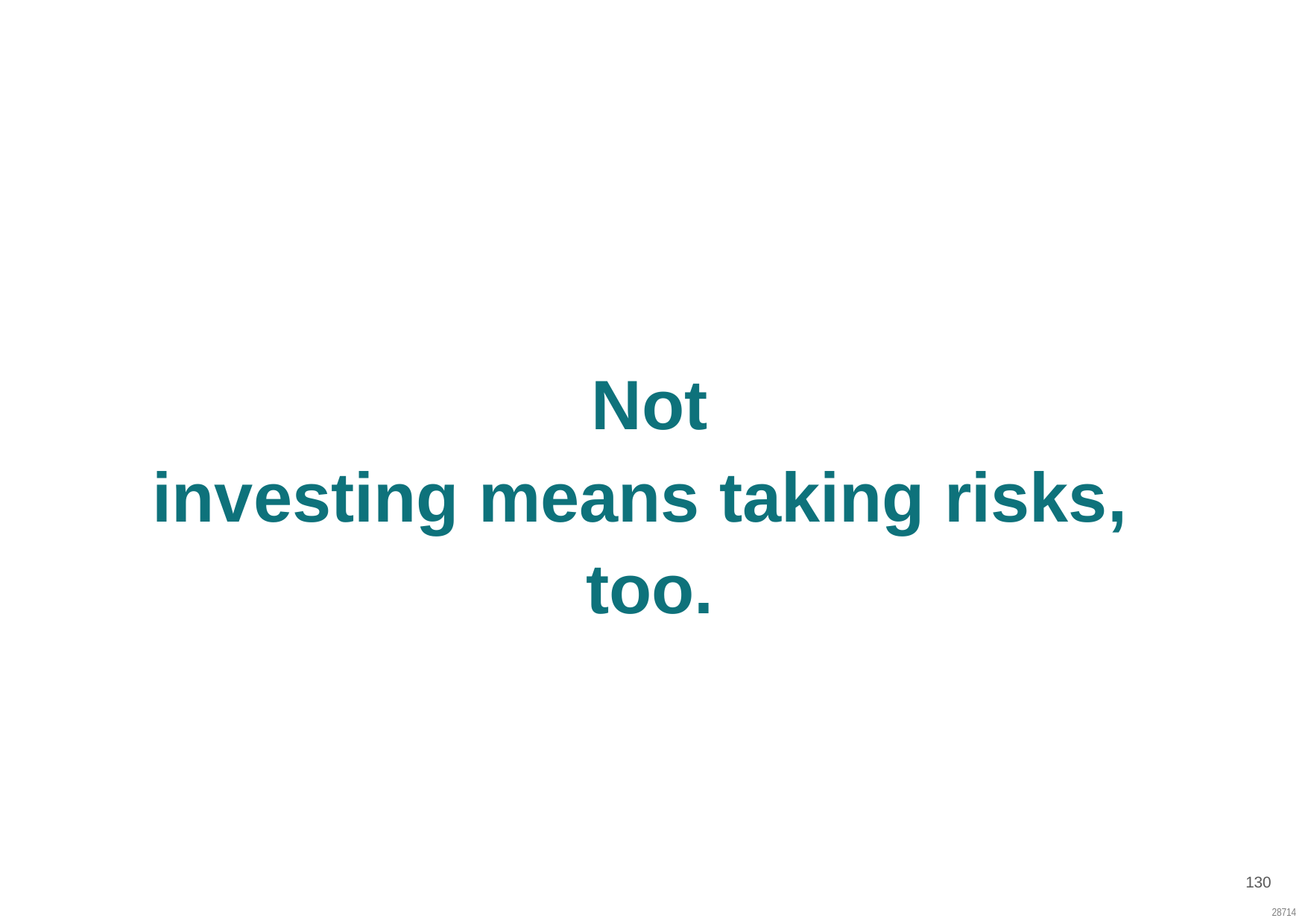

SC: LC33
A Different Way to Invest
#

Not
investing means taking risks,
too.

130
28714